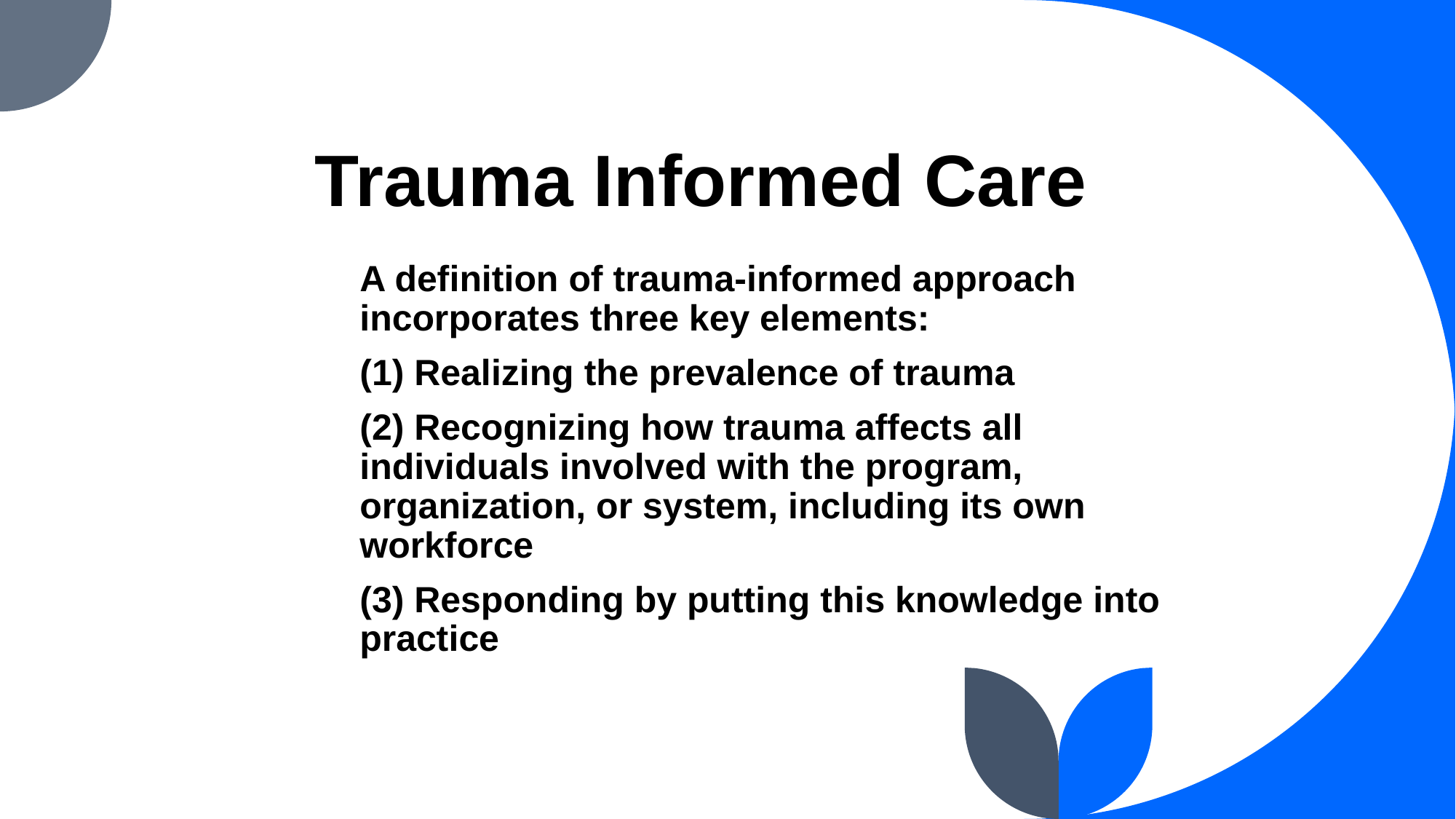

# Trauma Informed Care
A definition of trauma-informed approach incorporates three key elements:
(1) Realizing the prevalence of trauma
(2) Recognizing how trauma affects all individuals involved with the program, organization, or system, including its own workforce
(3) Responding by putting this knowledge into practice